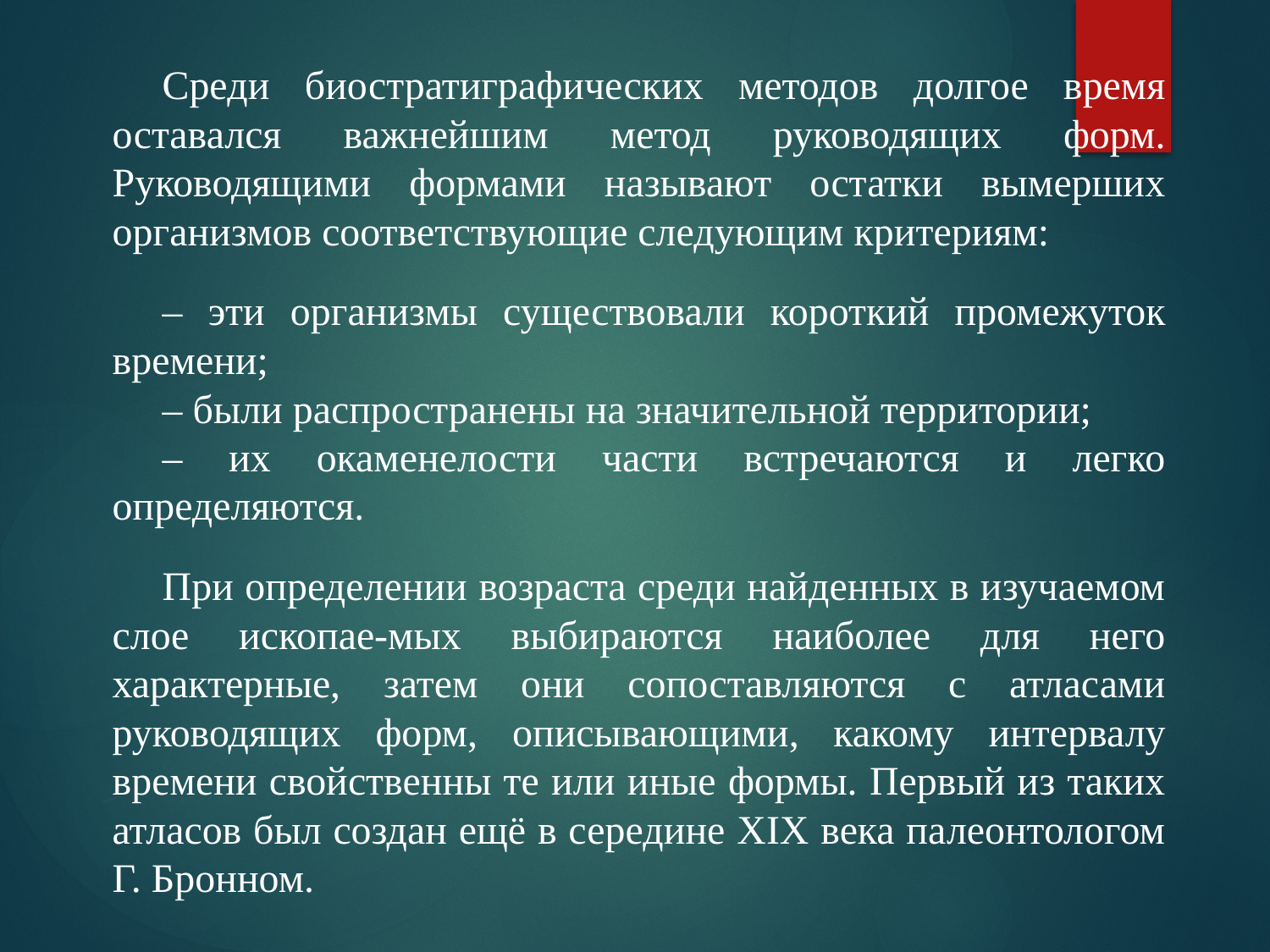

Среди биостратиграфических методов долгое время оставался важнейшим метод руководящих форм. Руководящими формами называют остатки вымерших организмов соответствующие следующим критериям:

– эти организмы существовали короткий промежуток времени;
– были распространены на значительной территории;
– их окаменелости части встречаются и легко определяются.

При определении возраста среди найденных в изучаемом слое ископае-мых выбираются наиболее для него характерные, затем они сопоставляются с атласами руководящих форм, описывающими, какому интервалу времени свойственны те или иные формы. Первый из таких атласов был создан ещё в середине XIX века палеонтологом Г. Бронном.